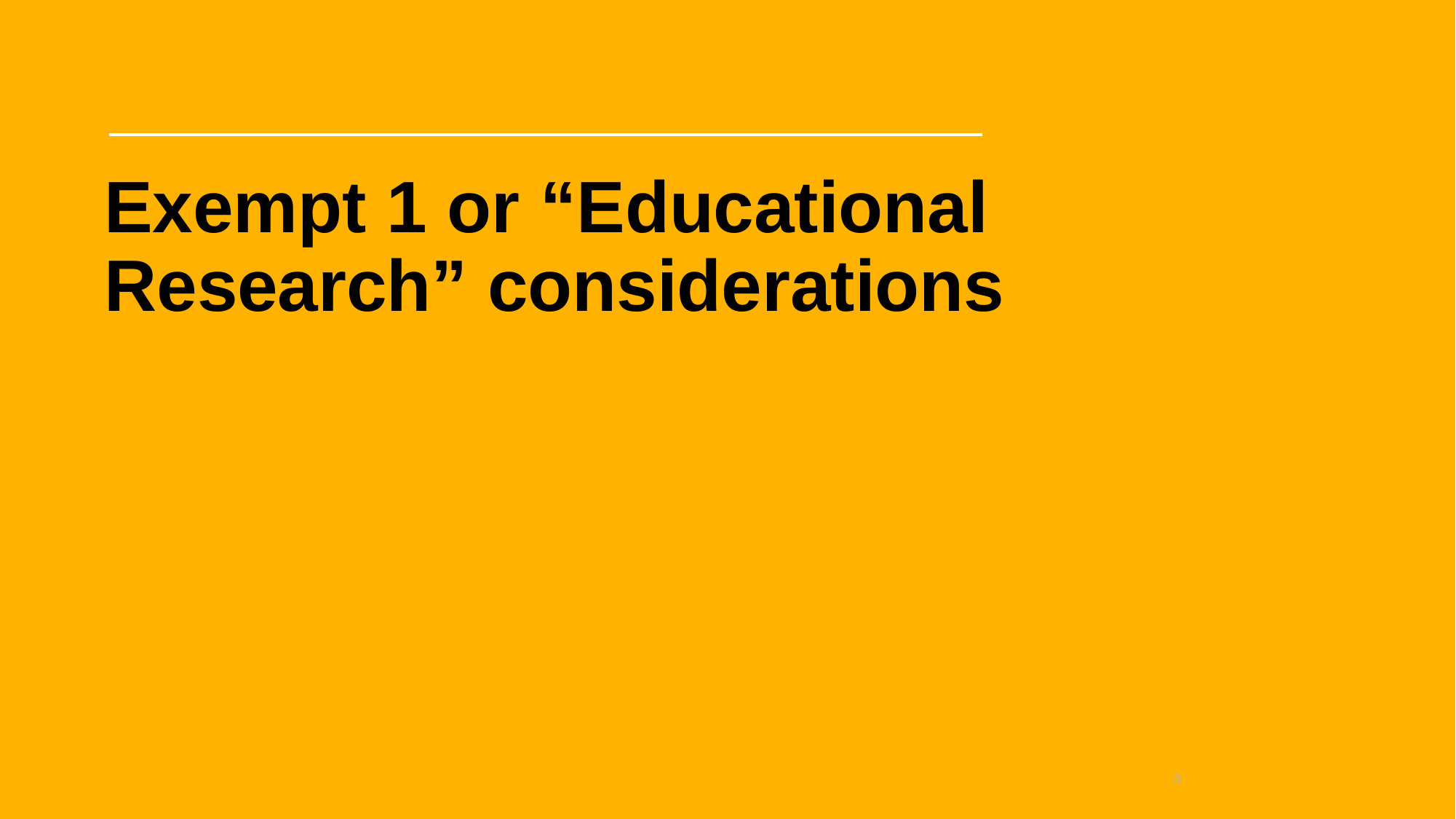

# Exempt 1 or “Educational Research” considerations

3